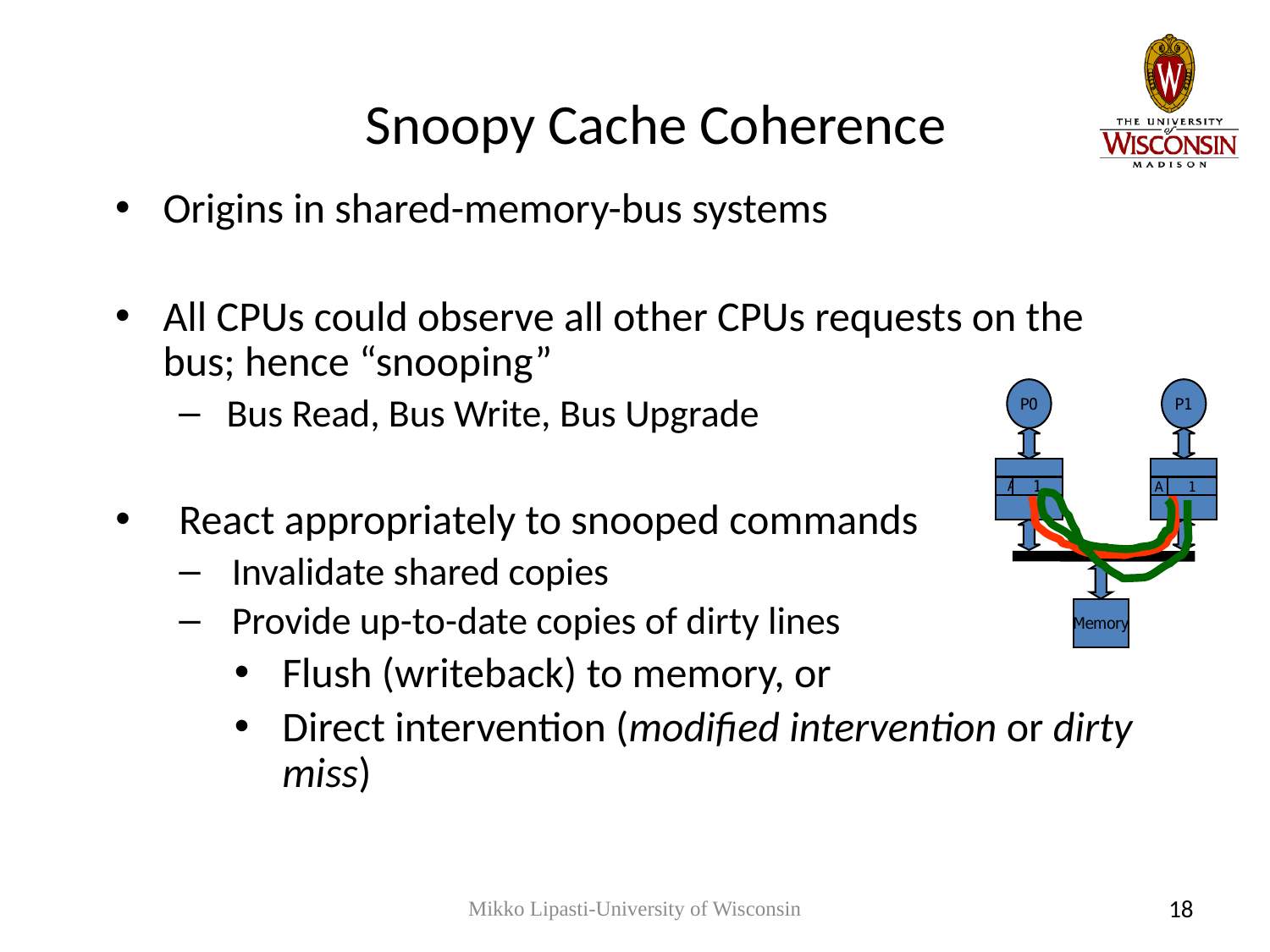

# Snoopy Cache Coherence
Origins in shared-memory-bus systems

All CPUs could observe all other CPUs requests on the bus; hence “snooping”
Bus Read, Bus Write, Bus Upgrade

React appropriately to snooped commands
Invalidate shared copies
Provide up-to-date copies of dirty lines
Flush (writeback) to memory, or
Direct intervention (modified intervention or dirty miss)
P0
P1

A
0
A
0

1

A

1

Memory
Mikko Lipasti-University of Wisconsin
18